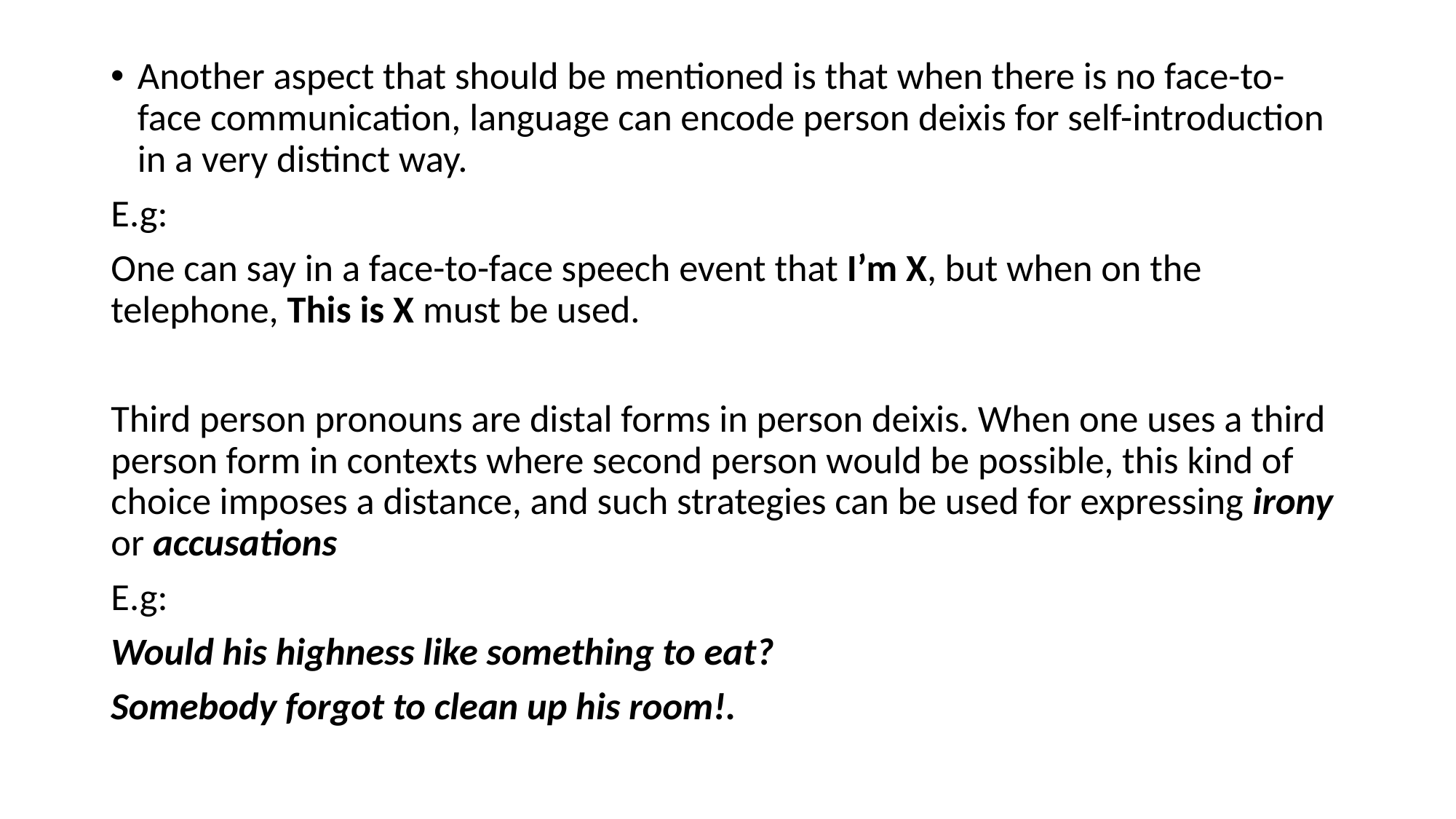

Another aspect that should be mentioned is that when there is no face-to-face communication, language can encode person deixis for self-introduction in a very distinct way.
E.g:
One can say in a face-to-face speech event that I’m X, but when on the telephone, This is X must be used.

Third person pronouns are distal forms in person deixis. When one uses a third person form in contexts where second person would be possible, this kind of choice imposes a distance, and such strategies can be used for expressing irony or accusations
E.g:
Would his highness like something to eat?
Somebody forgot to clean up his room!.